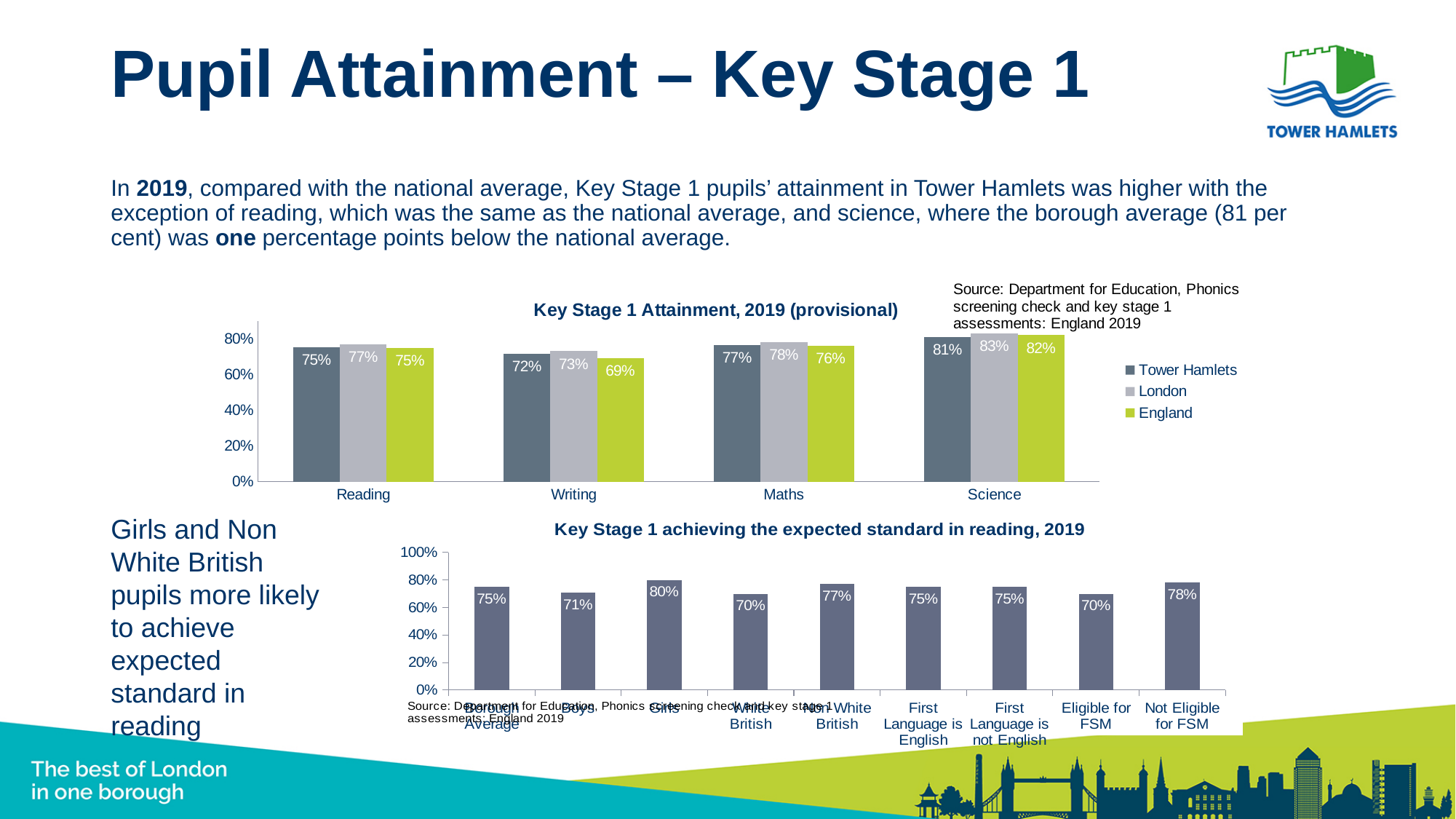

# Pupil Attainment – Key Stage 1
In 2019, compared with the national average, Key Stage 1 pupils’ attainment in Tower Hamlets was higher with the exception of reading, which was the same as the national average, and science, where the borough average (81 per cent) was one percentage points below the national average.

### Chart: Key Stage 1 Attainment, 2019 (provisional)

| Category | Tower Hamlets | London | England |
|---|---|---|---|
| Reading | 0.7531734837799718 | 0.77 | 0.75 |
| Writing | 0.7165021156558533 | 0.73 | 0.69 |
| Maths | 0.7653032440056418 | 0.78 | 0.76 |
| Science | 0.81 | 0.83 | 0.82 |

### Chart: Key Stage 1 achieving the expected standard in reading, 2019

| Category |  |
|---|---|
| Borough Average | 0.75 |
| Boys | 0.71 |
| Girls | 0.8 |
| White British | 0.7 |
| Non White British | 0.77 |
| First Language is English | 0.75 |
| First Language is not English | 0.75 |
| Eligible for FSM | 0.7 |
| Not Eligible for FSM | 0.78 |
Girls and Non White British pupils more likely to achieve expected standard in reading